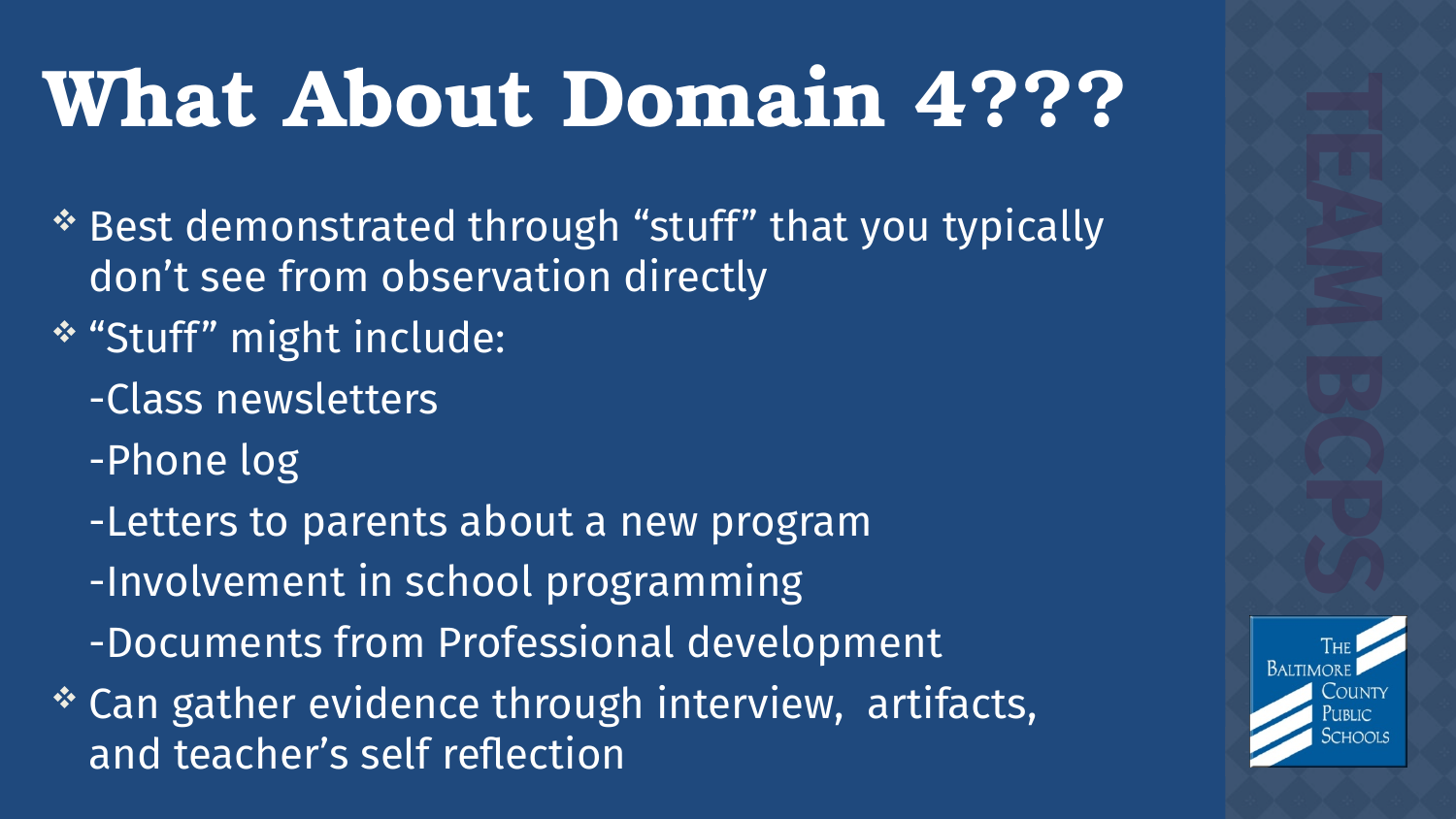

# What About Domain 4???
Best demonstrated through “stuff” that you typically don’t see from observation directly
“Stuff” might include:
	-Class newsletters
	-Phone log
	-Letters to parents about a new program
	-Involvement in school programming
	-Documents from Professional development
Can gather evidence through interview,  artifacts, and teacher’s self reflection